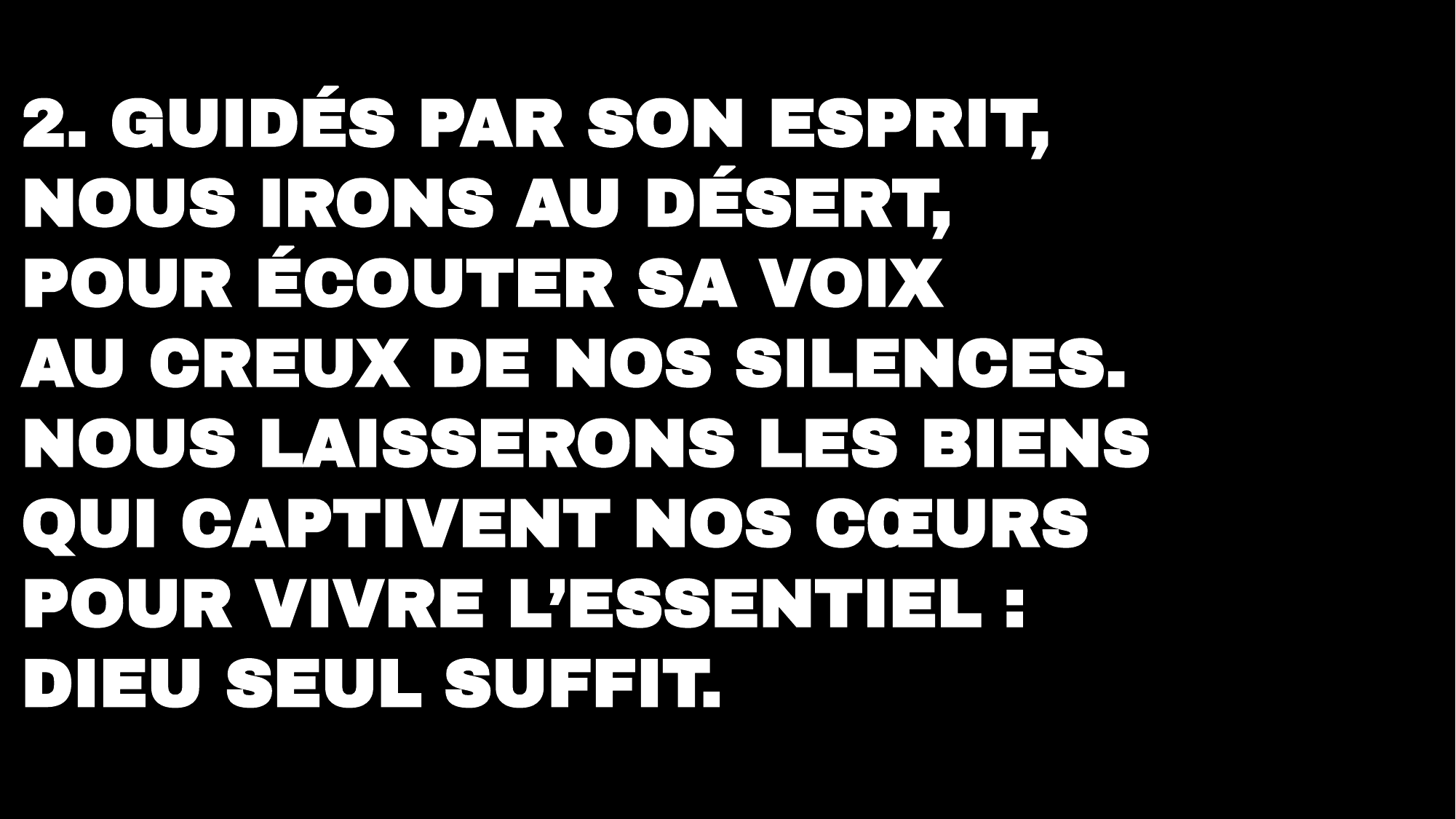

2. Guidés par son Esprit,
Nous irons au désert,
Pour écouter sa voix
Au creux de nos silences.
Nous laisserons les biens
Qui captivent nos cœurs
Pour vivre l’essentiel :
Dieu seul suffit.